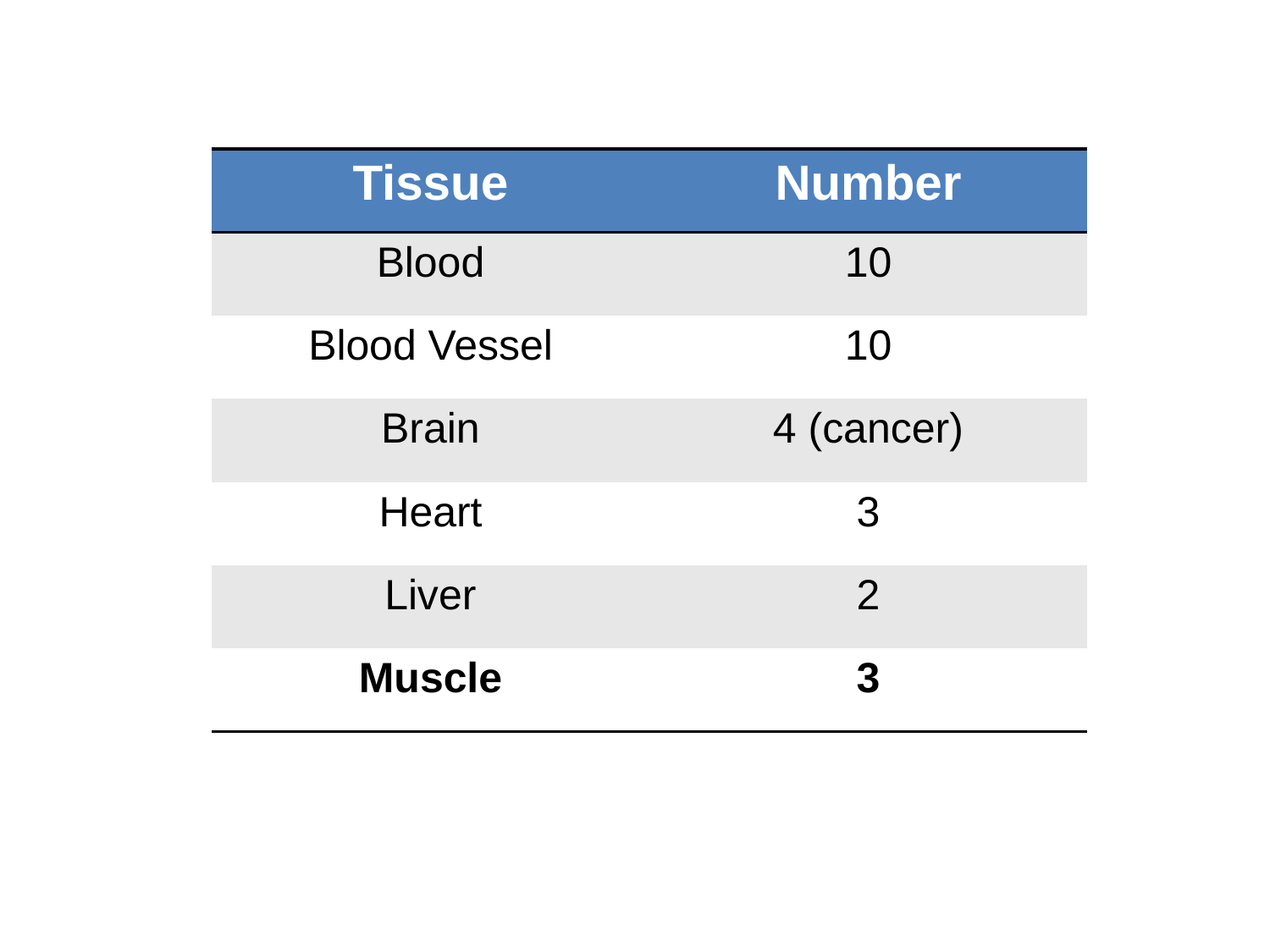

| Tissue | Number |
| --- | --- |
| Blood | 10 |
| Blood Vessel | 10 |
| Brain | 4 (cancer) |
| Heart | 3 |
| Liver | 2 |
| Muscle | 3 |